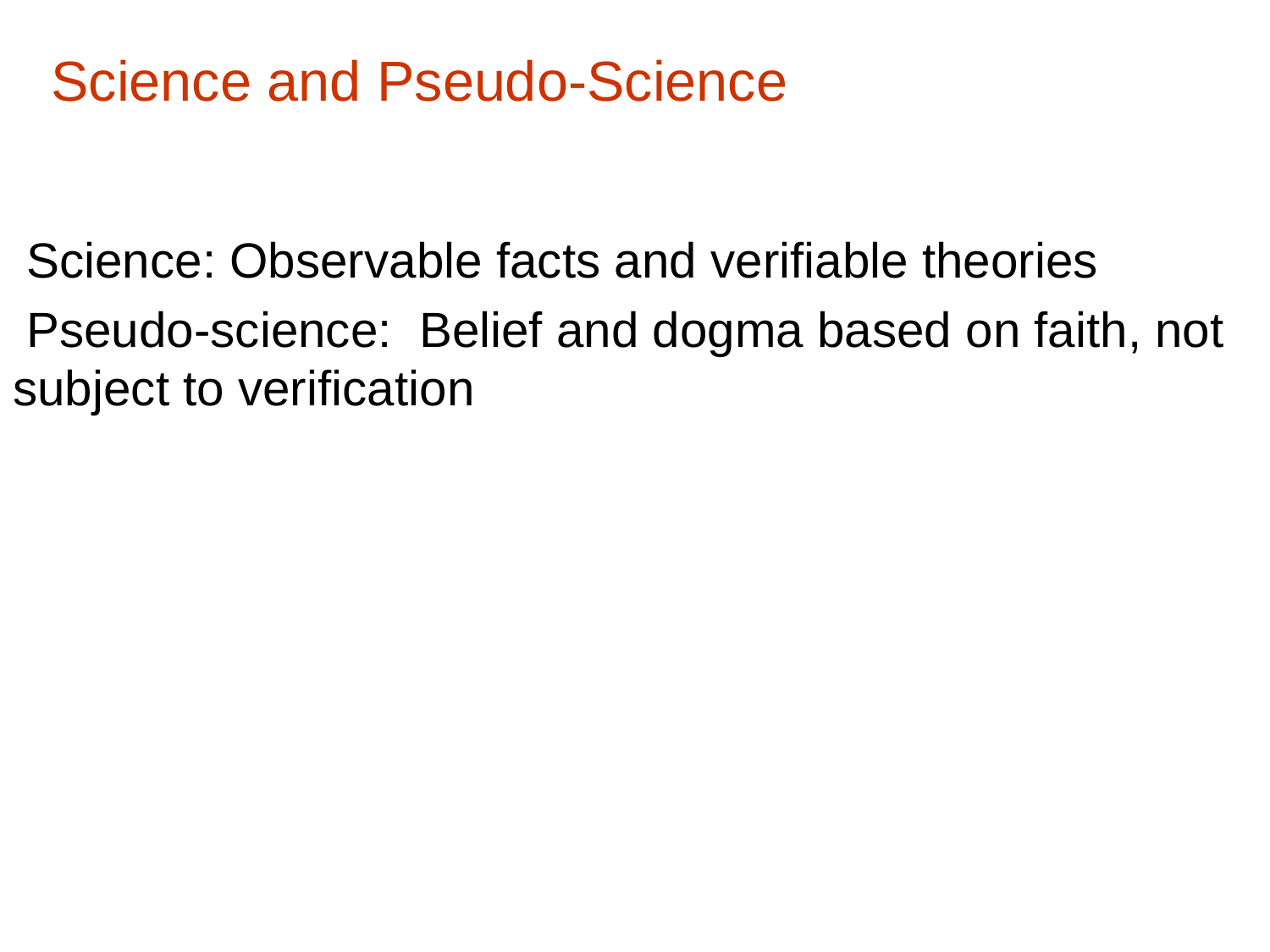

# Science and Pseudo-Science
 Science: Observable facts and verifiable theories
 Pseudo-science:  Belief and dogma based on faith, not subject to verification